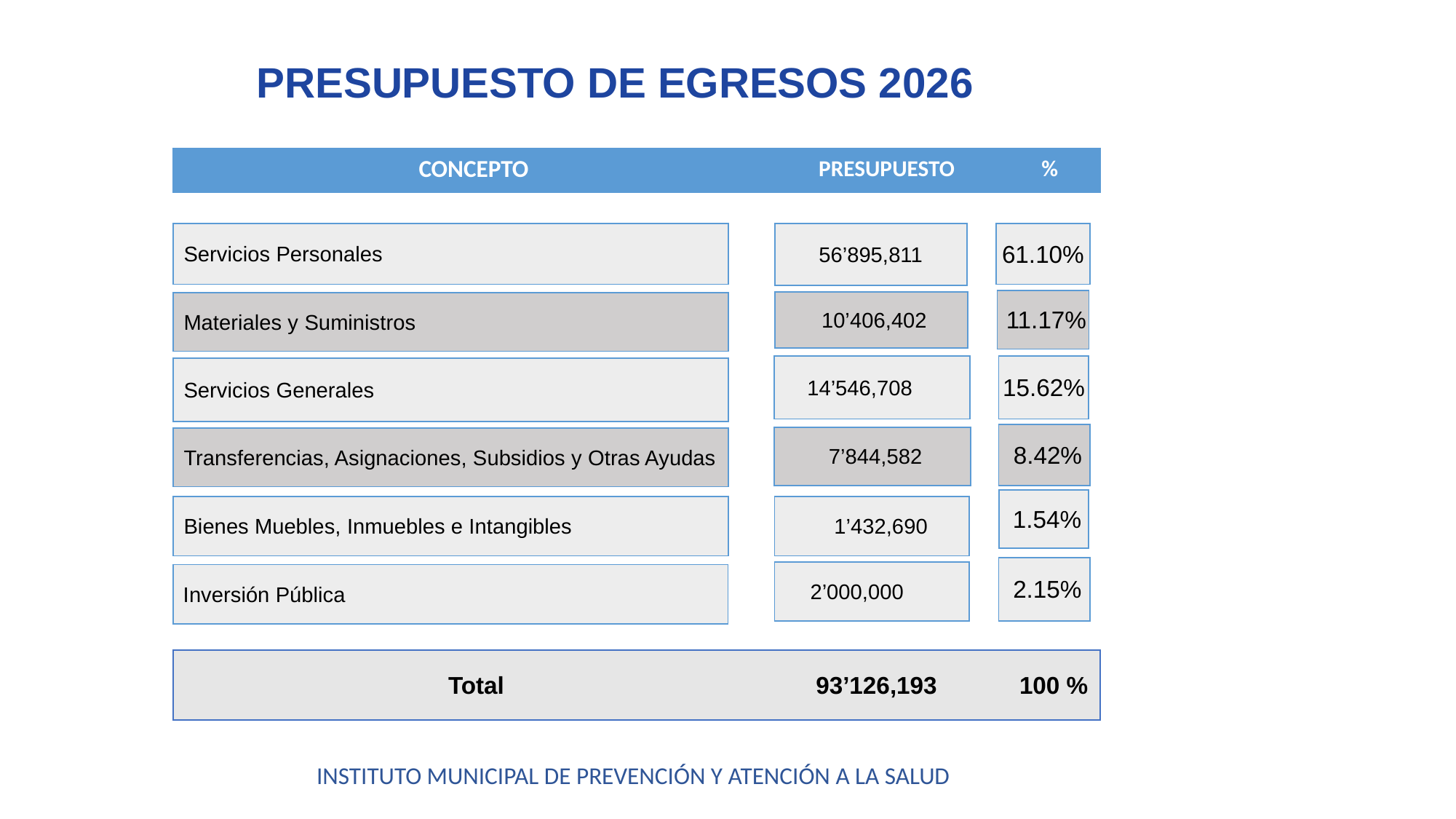

PRESUPUESTO DE EGRESOS 2026
| CONCEPTO | PRESUPUESTO | % |
| --- | --- | --- |
| Servicios Personales |
| --- |
| 56’895,811 |
| --- |
| 61.10% |
| --- |
| 11.17% |
| --- |
| 10’406,402 |
| --- |
| Materiales y Suministros |
| --- |
| 14’546,708 |
| --- |
| 15.62% |
| --- |
| Servicios Generales |
| --- |
| 8.42% |
| --- |
| 7’844,582 |
| --- |
| Transferencias, Asignaciones, Subsidios y Otras Ayudas |
| --- |
| 1.54% |
| --- |
| Bienes Muebles, Inmuebles e Intangibles |
| --- |
| 1’432,690 |
| --- |
| 2.15% |
| --- |
| 2’000,000 |
| --- |
| Inversión Pública |
| --- |
| Total | 93’126,193 | 100 % |
| --- | --- | --- |
INSTITUTO MUNICIPAL DE PREVENCIÓN Y ATENCIÓN A LA SALUD